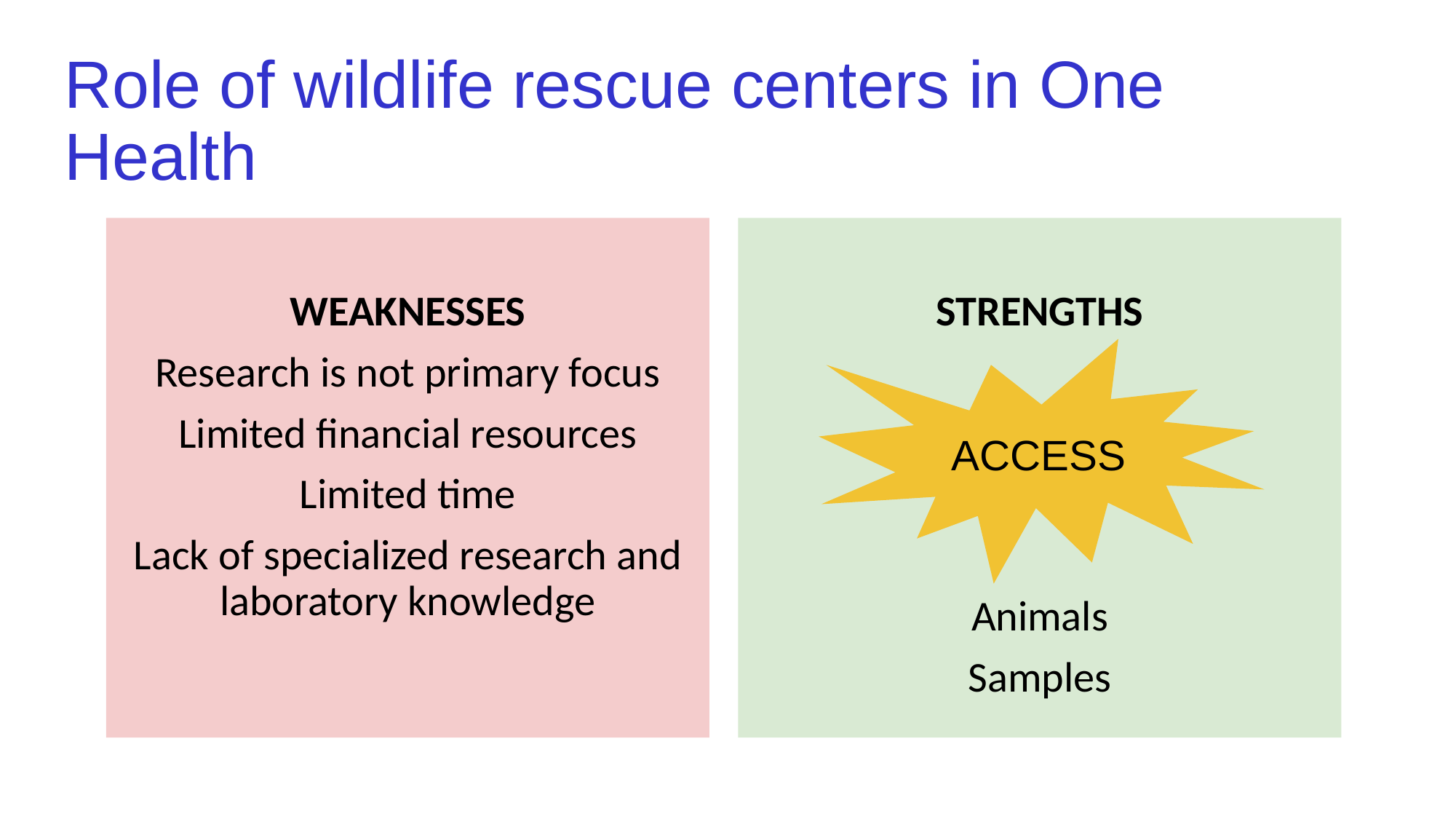

# Role of wildlife rescue centers in One Health

WEAKNESSES
Research is not primary focus
Limited financial resources
Limited time
Lack of specialized research and laboratory knowledge

STRENGTHS

Animals
Samples
ACCESS